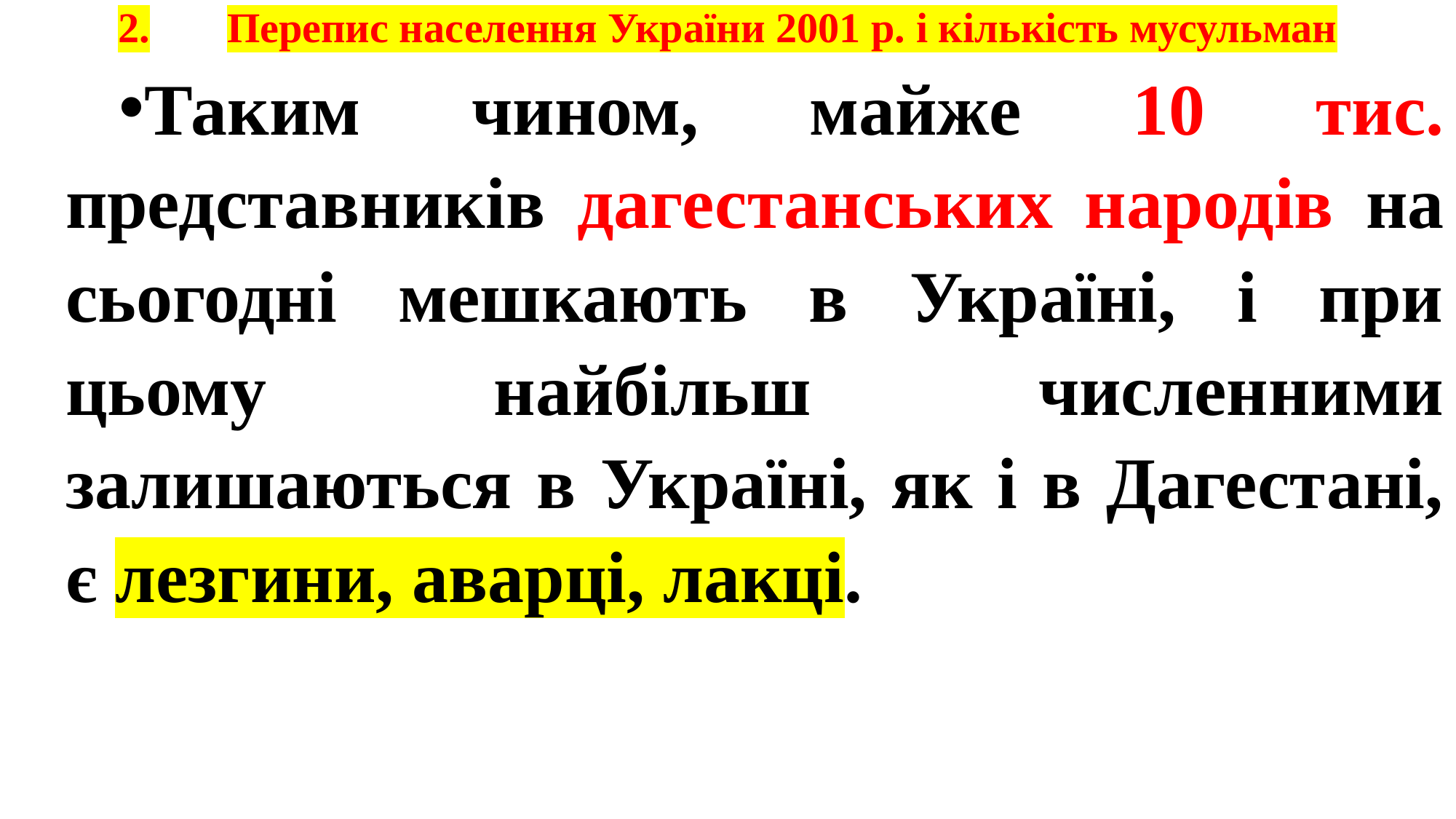

# 2.	Перепис населення України 2001 р. і кількість мусульман
Таким чином, майже 10 тис. представників дагестанських народів на сьогодні мешкають в Україні, і при цьому найбільш численними залишаються в Україні, як і в Дагестані, є лезгини, аварці, лакці.